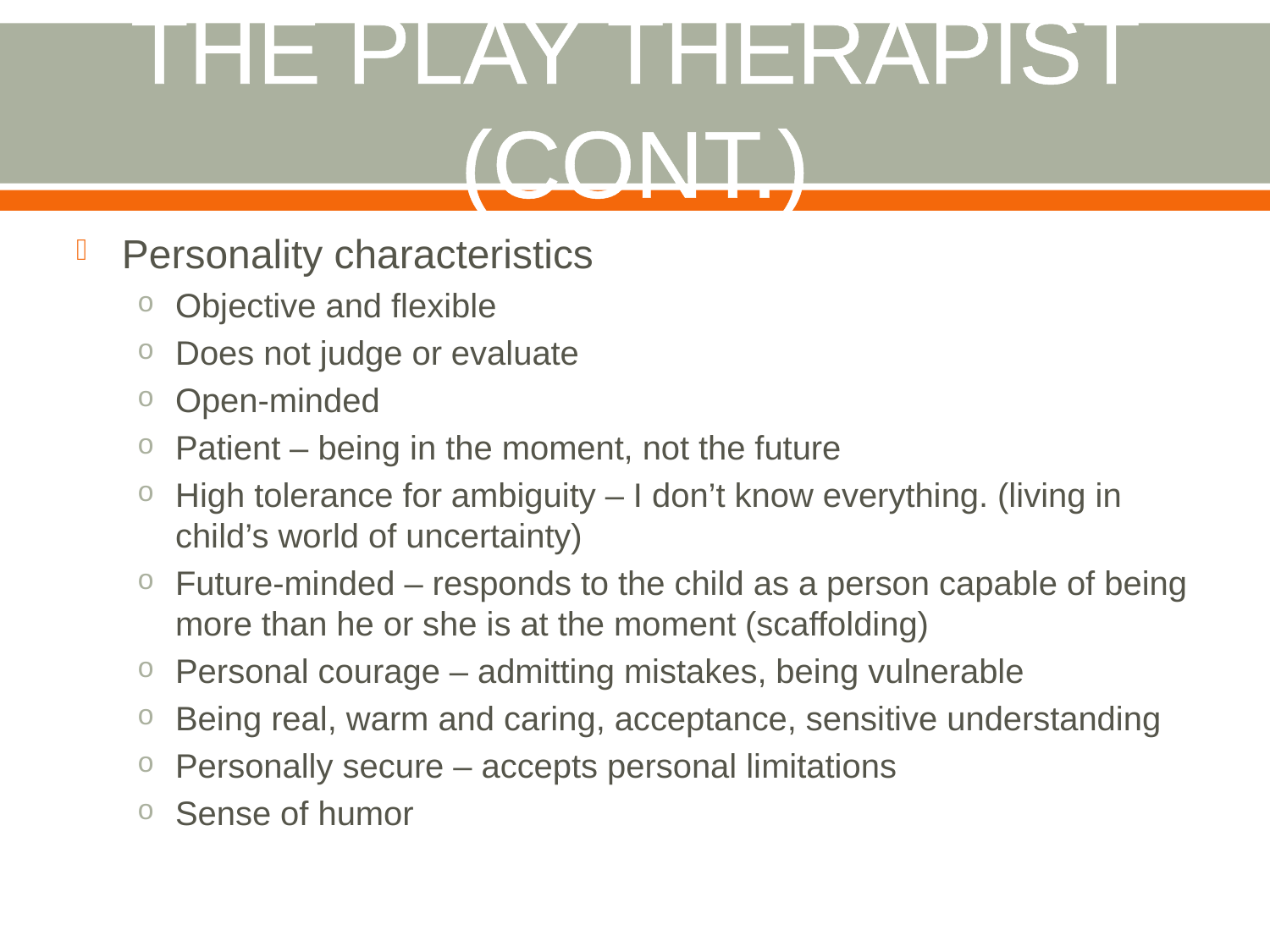

# The Play Therapist (Cont.)
Personality characteristics
Objective and flexible
Does not judge or evaluate
Open-minded
Patient – being in the moment, not the future
High tolerance for ambiguity – I don’t know everything. (living in child’s world of uncertainty)
Future-minded – responds to the child as a person capable of being more than he or she is at the moment (scaffolding)
Personal courage – admitting mistakes, being vulnerable
Being real, warm and caring, acceptance, sensitive understanding
Personally secure – accepts personal limitations
Sense of humor